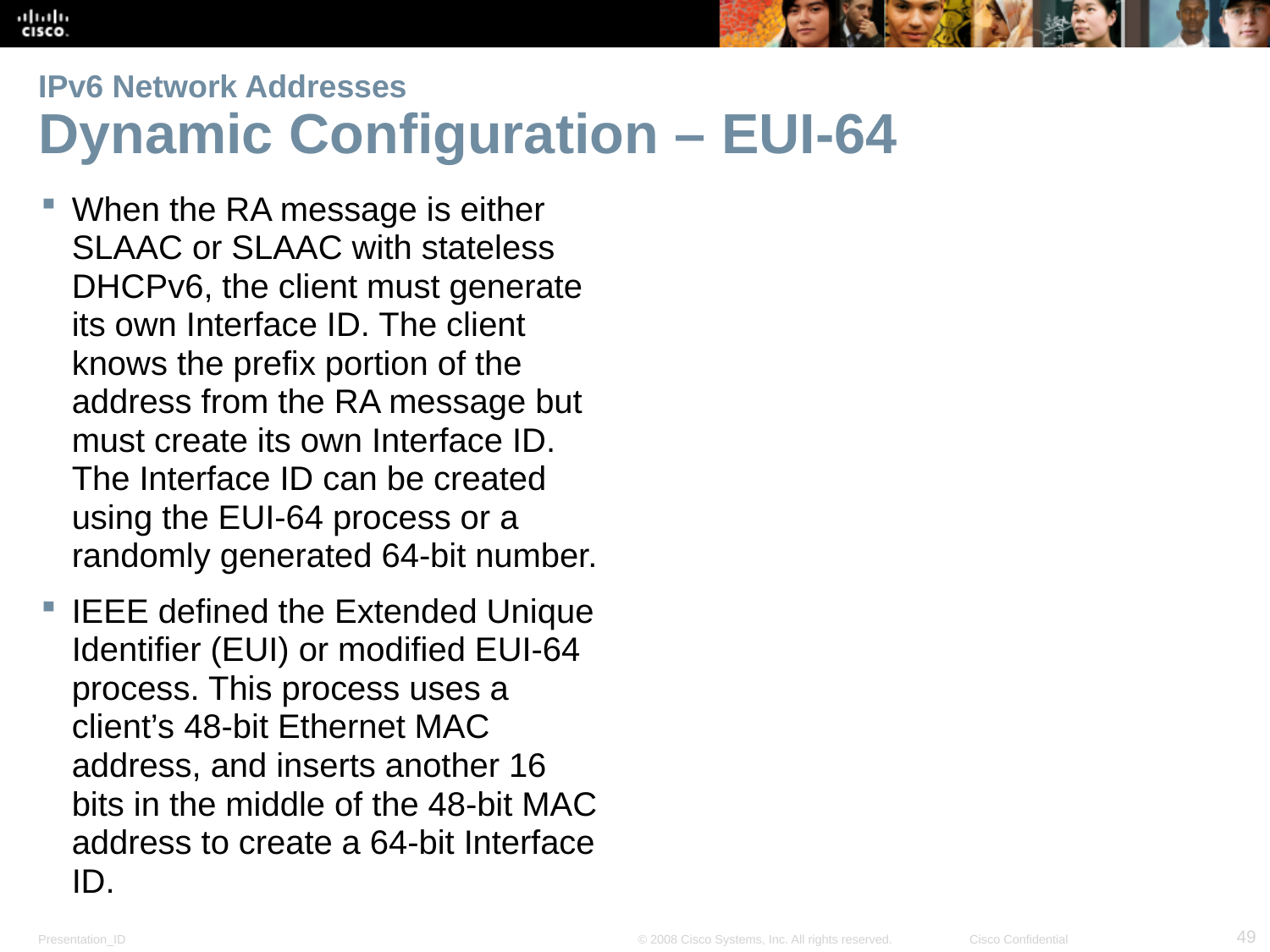

# IPv6 Network Addresses Dynamic Configuration – EUI-64
When the RA message is either SLAAC or SLAAC with stateless DHCPv6, the client must generate its own Interface ID. The client knows the prefix portion of the address from the RA message but must create its own Interface ID. The Interface ID can be created using the EUI-64 process or a randomly generated 64-bit number.
IEEE defined the Extended Unique Identifier (EUI) or modified EUI-64 process. This process uses a client’s 48-bit Ethernet MAC address, and inserts another 16 bits in the middle of the 48-bit MAC address to create a 64-bit Interface ID.